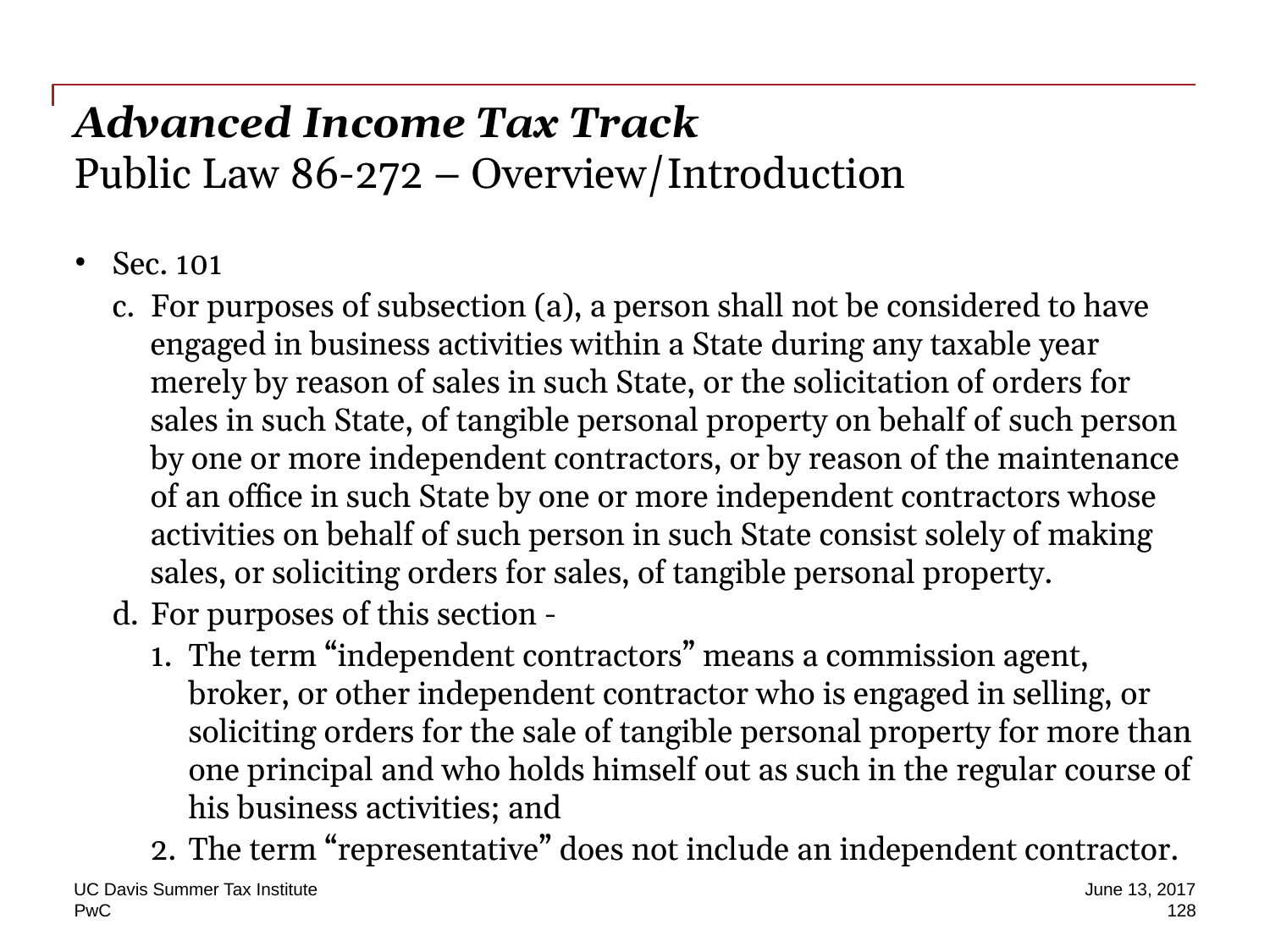

# Advanced Income Tax Track Public Law 86-272 – Overview/Introduction
Sec. 101
For purposes of subsection (a), a person shall not be considered to have engaged in business activities within a State during any taxable year merely by reason of sales in such State, or the solicitation of orders for sales in such State, of tangible personal property on behalf of such person by one or more independent contractors, or by reason of the maintenance of an office in such State by one or more independent contractors whose activities on behalf of such person in such State consist solely of making sales, or soliciting orders for sales, of tangible personal property.
For purposes of this section -
The term “independent contractors” means a commission agent, broker, or other independent contractor who is engaged in selling, or soliciting orders for the sale of tangible personal property for more than one principal and who holds himself out as such in the regular course of his business activities; and
The term “representative” does not include an independent contractor.
UC Davis Summer Tax Institute
June 13, 2017
128